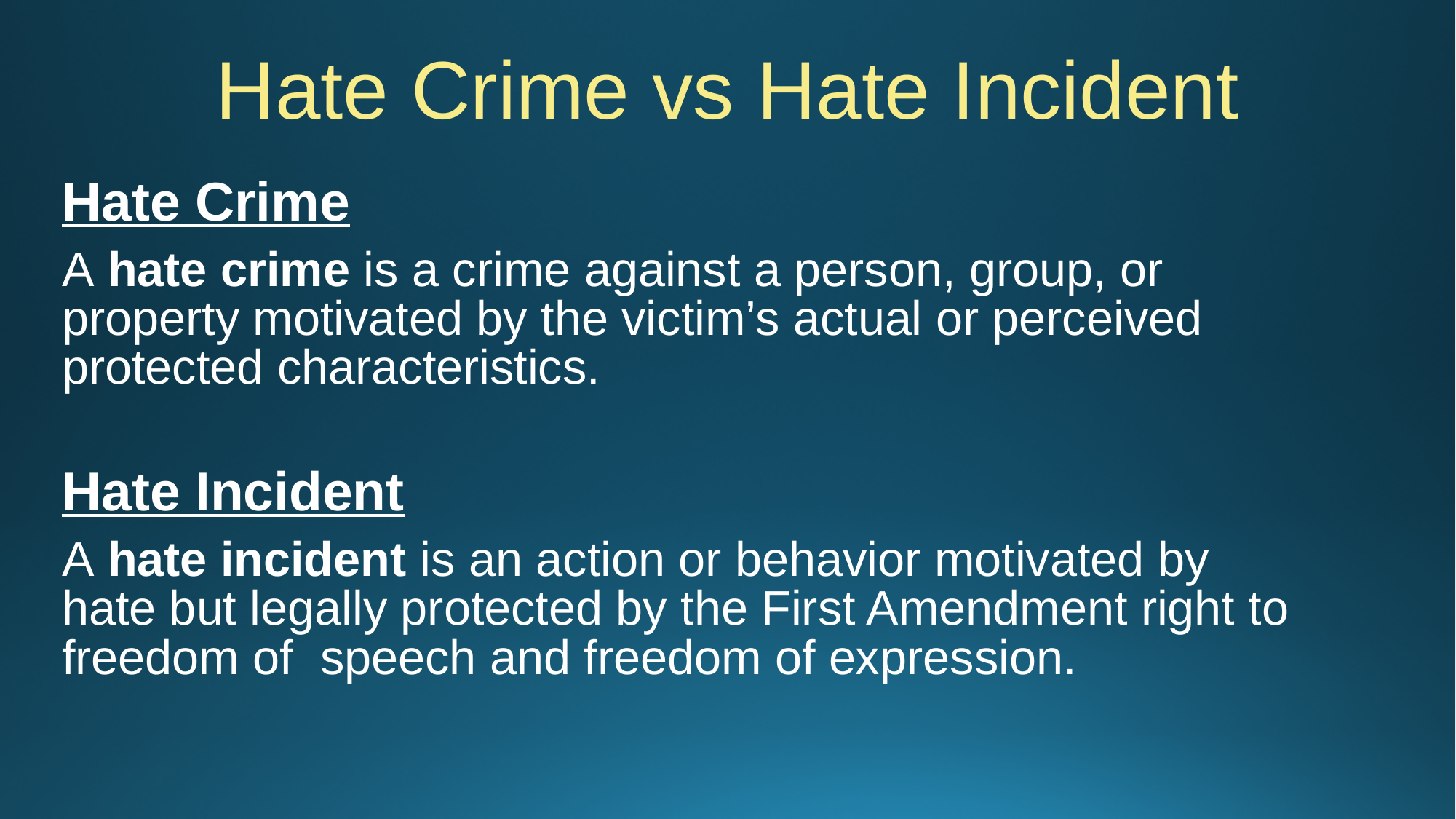

# Hate Crime vs Hate Incident

Hate Crime
A hate crime is a crime against a person, group, or property motivated by the victim’s actual or perceived protected characteristics.

Hate Incident
A hate incident is an action or behavior motivated by hate but legally protected by the First Amendment right to freedom of  speech and freedom of expression.